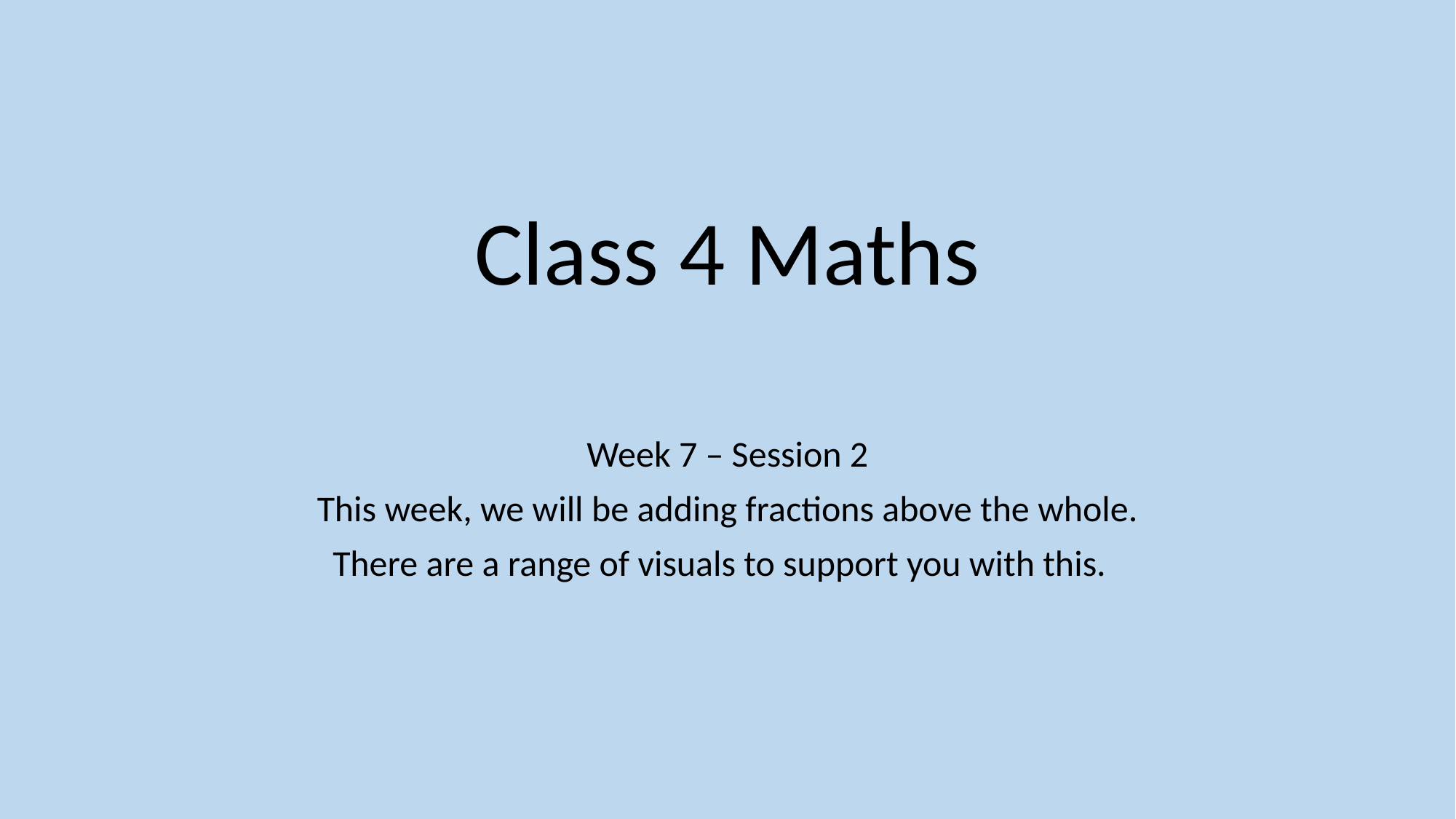

# Class 4 Maths
Week 7 – Session 2
This week, we will be adding fractions above the whole.
There are a range of visuals to support you with this.